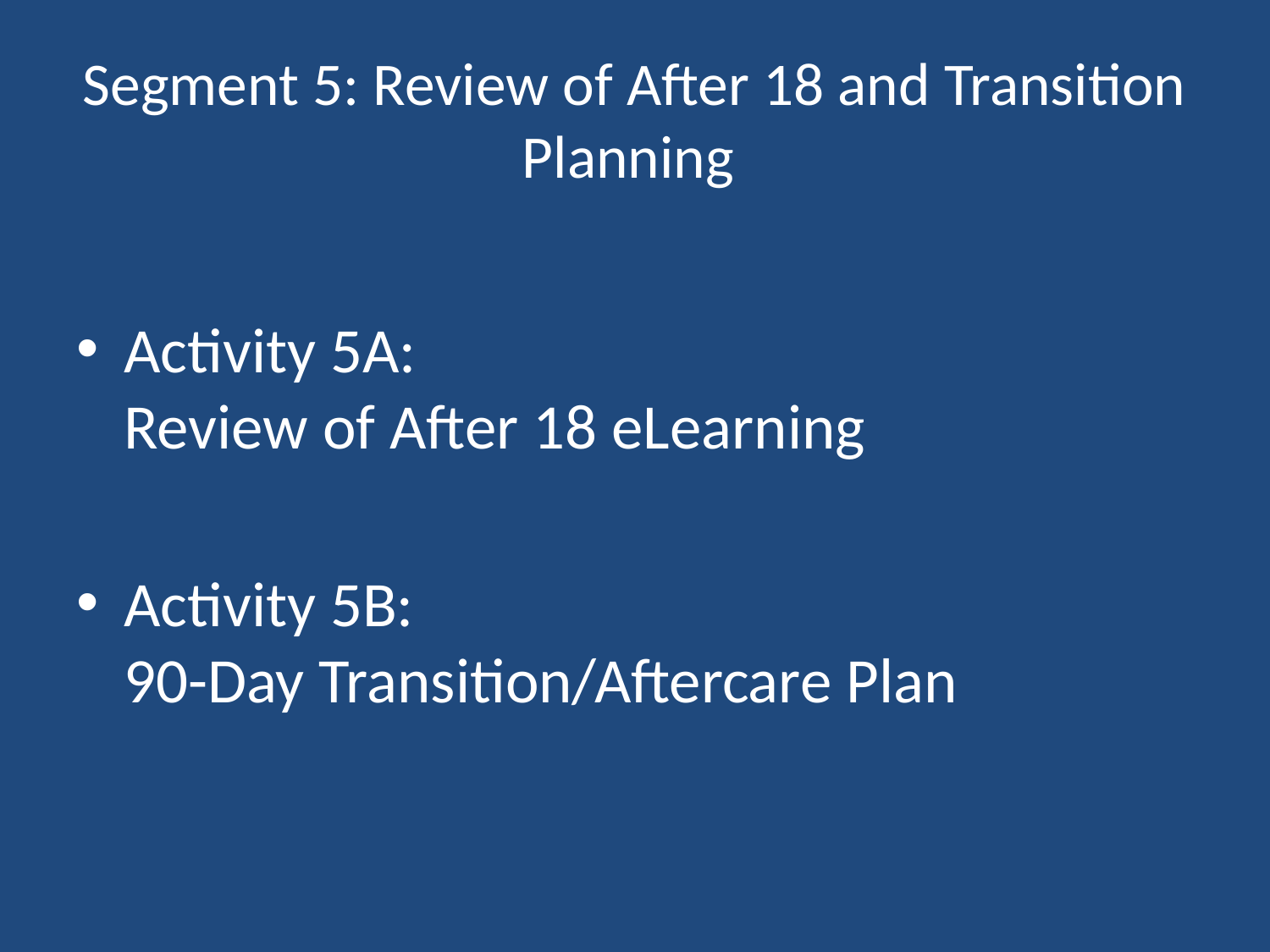

# Segment 5: Review of After 18 and Transition Planning

Activity 5A:                                           Review of After 18 eLearning

Activity 5B:                                                 90-Day Transition/Aftercare Plan